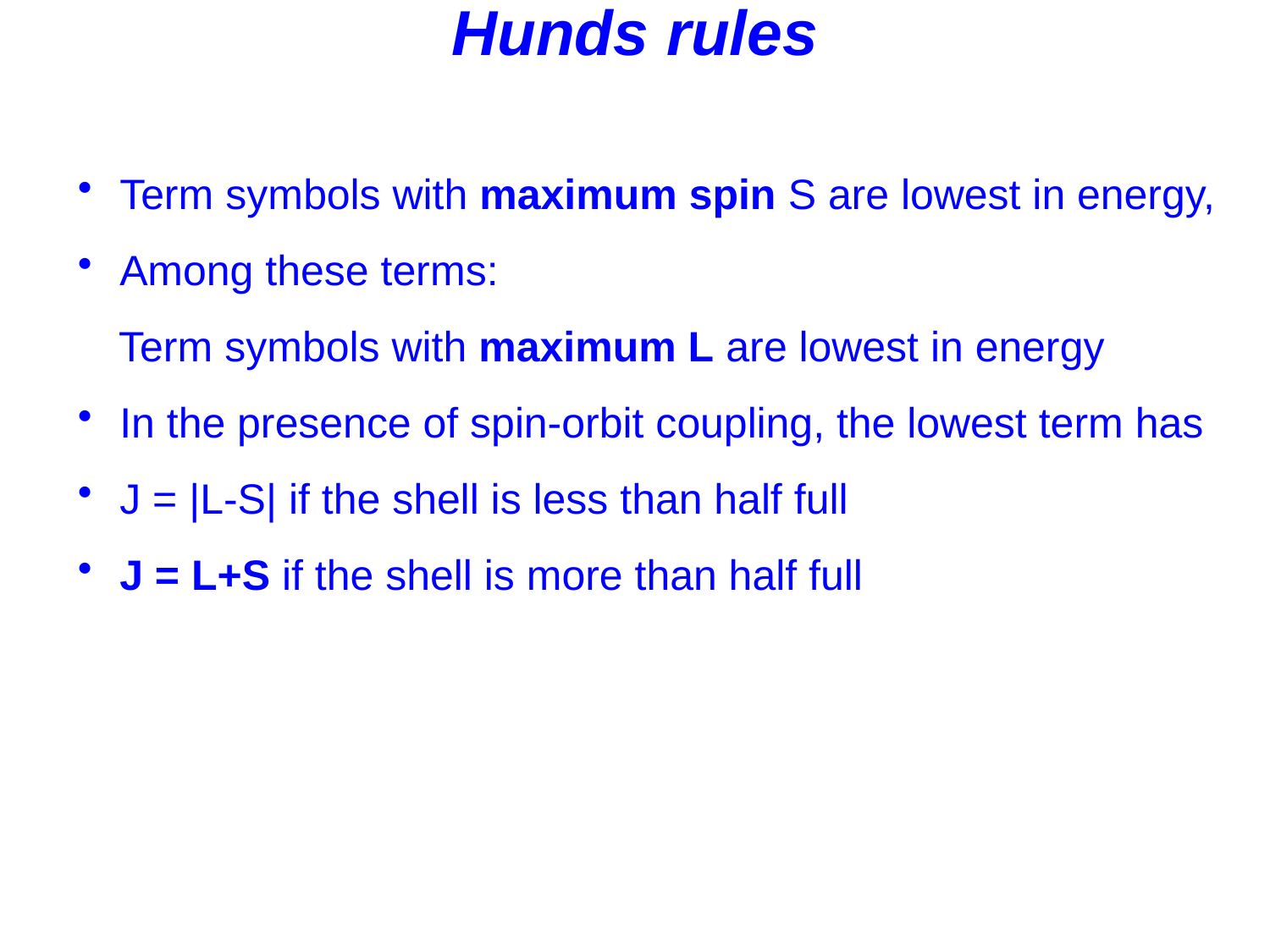

Hunds rules

 Term symbols with maximum spin S are lowest in energy,
 Among these terms:
 Term symbols with maximum L are lowest in energy
 In the presence of spin-orbit coupling, the lowest term has
 J = |L-S| if the shell is less than half full
 J = L+S if the shell is more than half full